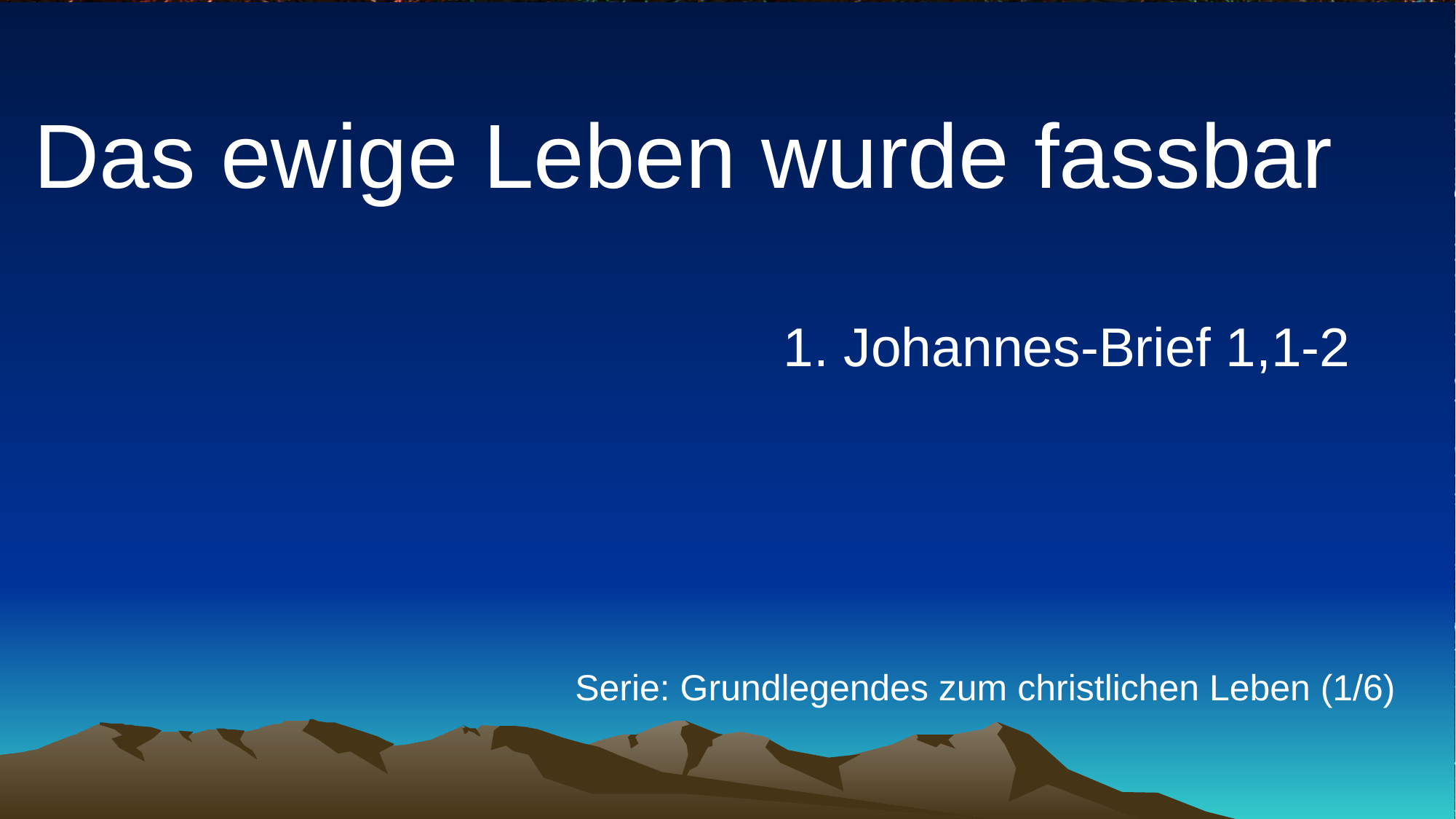

# Das ewige Leben wurde fassbar
1. Johannes-Brief 1,1-2
Serie: Grundlegendes zum christlichen Leben (1/6)